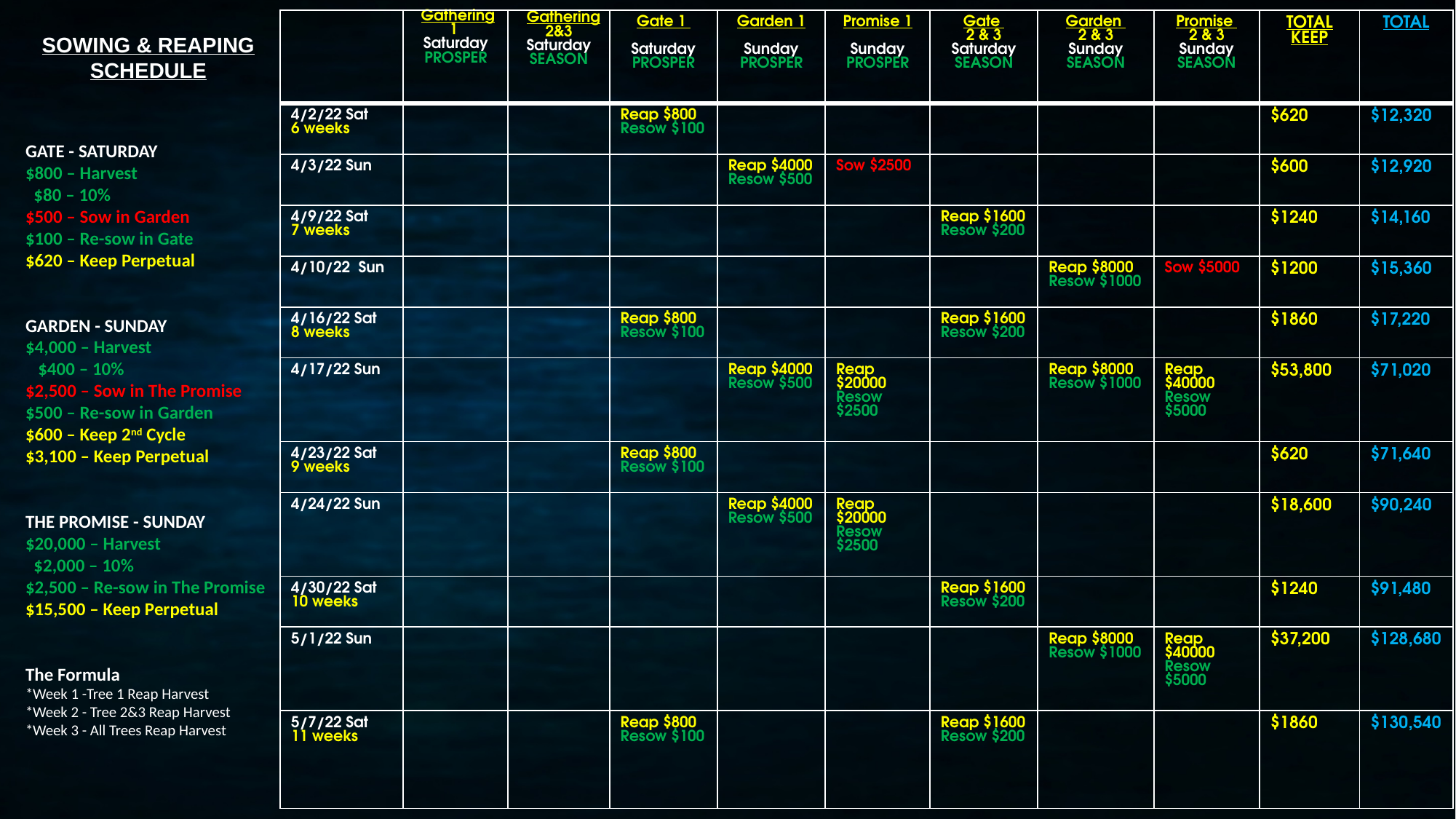

|  | Gathering 1 Saturday PROSPER | Gathering 2&3 Saturday SEASON | Gate 1 Saturday PROSPER | Garden 1 Sunday PROSPER | Promise 1 Sunday PROSPER | Gate 2 & 3 Saturday SEASON | Garden 2 & 3 Sunday SEASON | Promise 2 & 3 Sunday SEASON | TOTAL KEEP | TOTAL |
| --- | --- | --- | --- | --- | --- | --- | --- | --- | --- | --- |
| 4/2/22 Sat 6 weeks |  |  | Reap $800 Resow $100 |  |  |  |  |  | $620 | $12,320 |
| 4/3/22 Sun |  |  |  | Reap $4000 Resow $500 | Sow $2500 |  |  |  | $600 | $12,920 |
| 4/9/22 Sat 7 weeks |  |  |  |  |  | Reap $1600 Resow $200 |  |  | $1240 | $14,160 |
| 4/10/22 Sun |  |  |  |  |  |  | Reap $8000 Resow $1000 | Sow $5000 | $1200 | $15,360 |
| 4/16/22 Sat 8 weeks |  |  | Reap $800 Resow $100 |  |  | Reap $1600 Resow $200 |  |  | $1860 | $17,220 |
| 4/17/22 Sun |  |  |  | Reap $4000 Resow $500 | Reap $20000 Resow $2500 |  | Reap $8000 Resow $1000 | Reap $40000 Resow $5000 | $53,800 | $71,020 |
| 4/23/22 Sat 9 weeks |  |  | Reap $800 Resow $100 |  |  |  |  |  | $620 | $71,640 |
| 4/24/22 Sun |  |  |  | Reap $4000 Resow $500 | Reap $20000 Resow $2500 |  |  |  | $18,600 | $90,240 |
| 4/30/22 Sat 10 weeks |  |  |  |  |  | Reap $1600 Resow $200 |  |  | $1240 | $91,480 |
| 5/1/22 Sun |  |  |  |  |  |  | Reap $8000 Resow $1000 | Reap $40000 Resow $5000 | $37,200 | $128,680 |
| 5/7/22 Sat 11 weeks |  |  | Reap $800 Resow $100 |  |  | Reap $1600 Resow $200 |  |  | $1860 | $130,540 |
SOWING & REAPING SCHEDULE
GATE - SATURDAY
$800 – Harvest
  $80 – 10%
$500 – Sow in Garden
$100 – Re-sow in Gate
$620 – Keep Perpetual

GARDEN - SUNDAY
$4,000 – Harvest
   $400 – 10%
$2,500 – Sow in The Promise
$500 – Re-sow in Garden
$600 – Keep 2nd Cycle
$3,100 – Keep Perpetual

THE PROMISE - SUNDAY
$20,000 – Harvest
  $2,000 – 10%
$2,500 – Re-sow in The Promise
$15,500 – Keep Perpetual

The Formula
*Week 1 -Tree 1 Reap Harvest
*Week 2 - Tree 2&3 Reap Harvest
*Week 3 - All Trees Reap Harvest